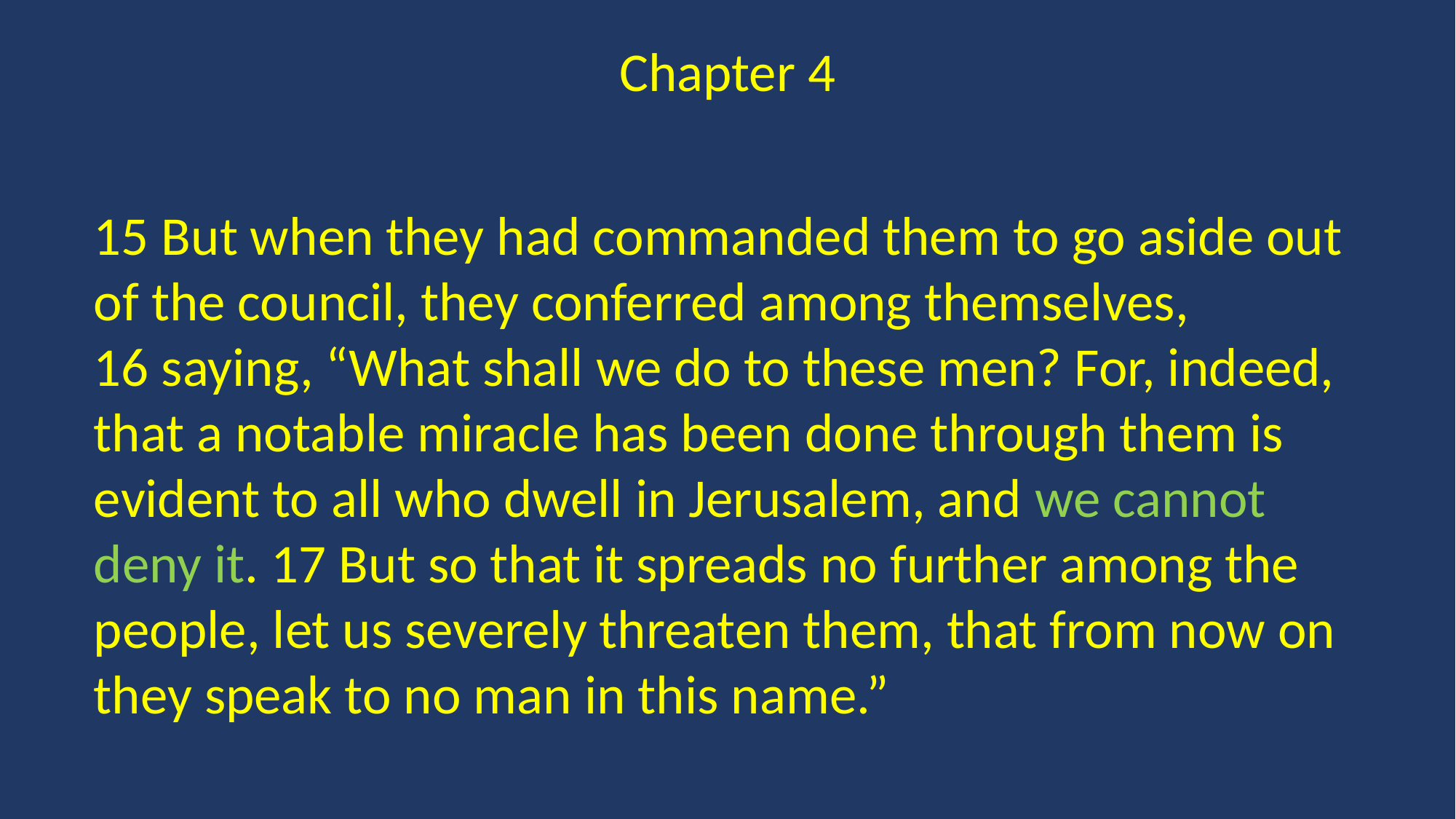

Chapter 4

15 But when they had commanded them to go aside out of the council, they conferred among themselves, 16 saying, “What shall we do to these men? For, indeed, that a notable miracle has been done through them is evident to all who dwell in Jerusalem, and we cannot deny it. 17 But so that it spreads no further among the people, let us severely threaten them, that from now on they speak to no man in this name.”